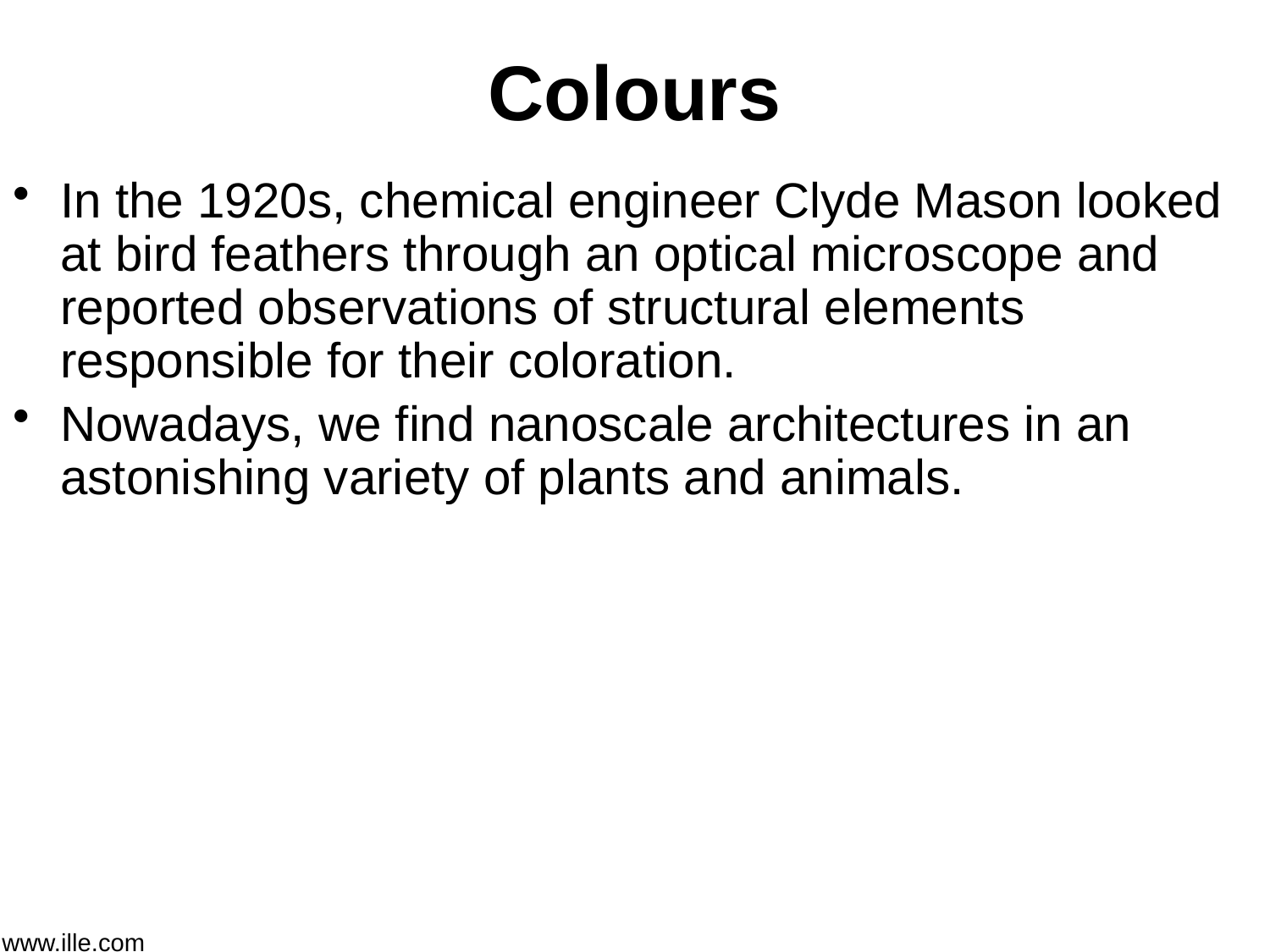

# Colours
In the 1920s, chemical engineer Clyde Mason looked at bird feathers through an optical microscope and reported observations of structural elements responsible for their coloration.
Nowadays, we find nanoscale architectures in an astonishing variety of plants and animals.
www.ille.com